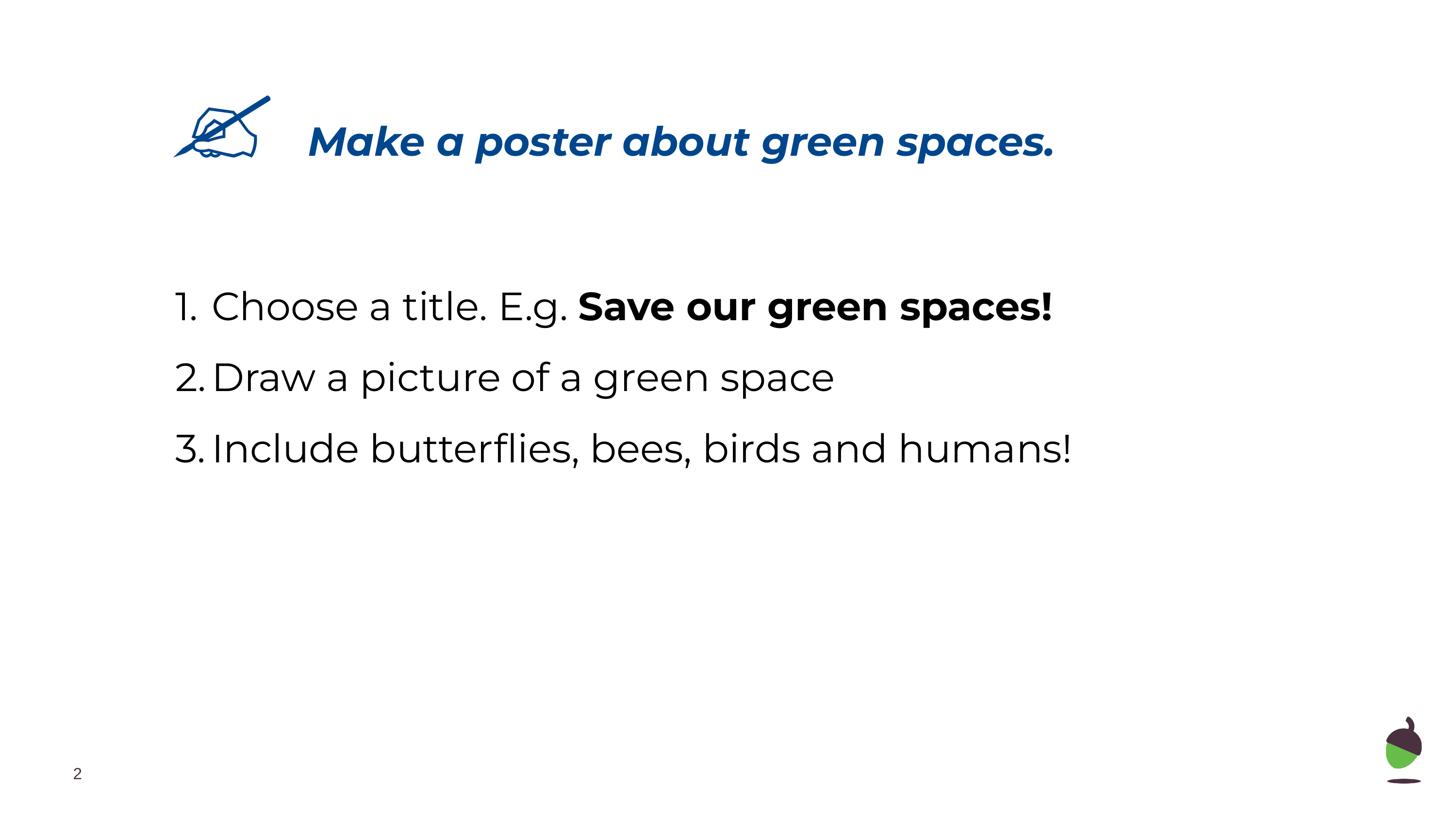

✍ Make a poster about green spaces.
Choose a title. E.g. Save our green spaces!
Draw a picture of a green space
Include butterflies, bees, birds and humans!
2